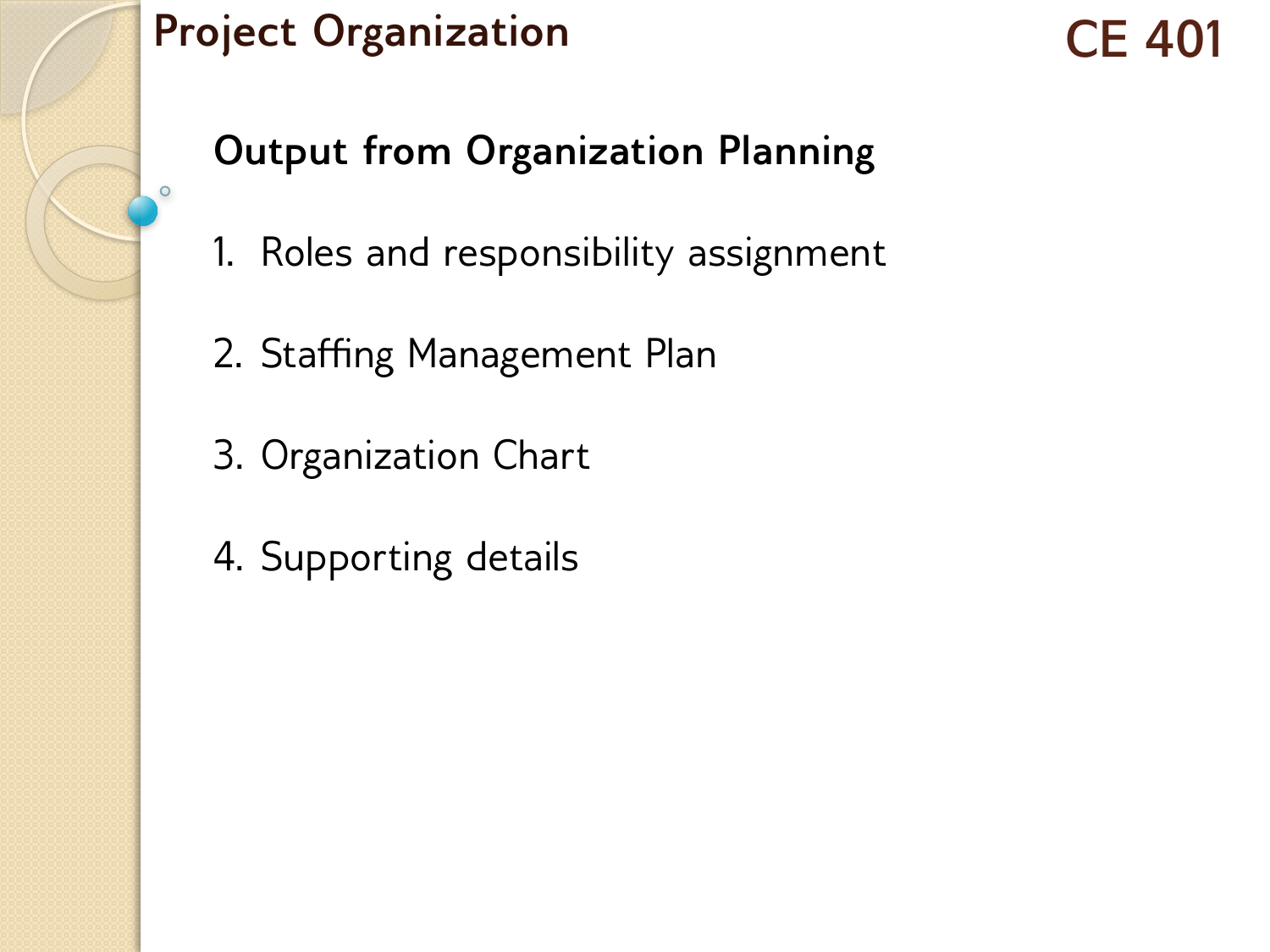

Project Organization
# CE 401
Output from Organization Planning

Roles and responsibility assignment

Staffing Management Plan

Organization Chart

Supporting details